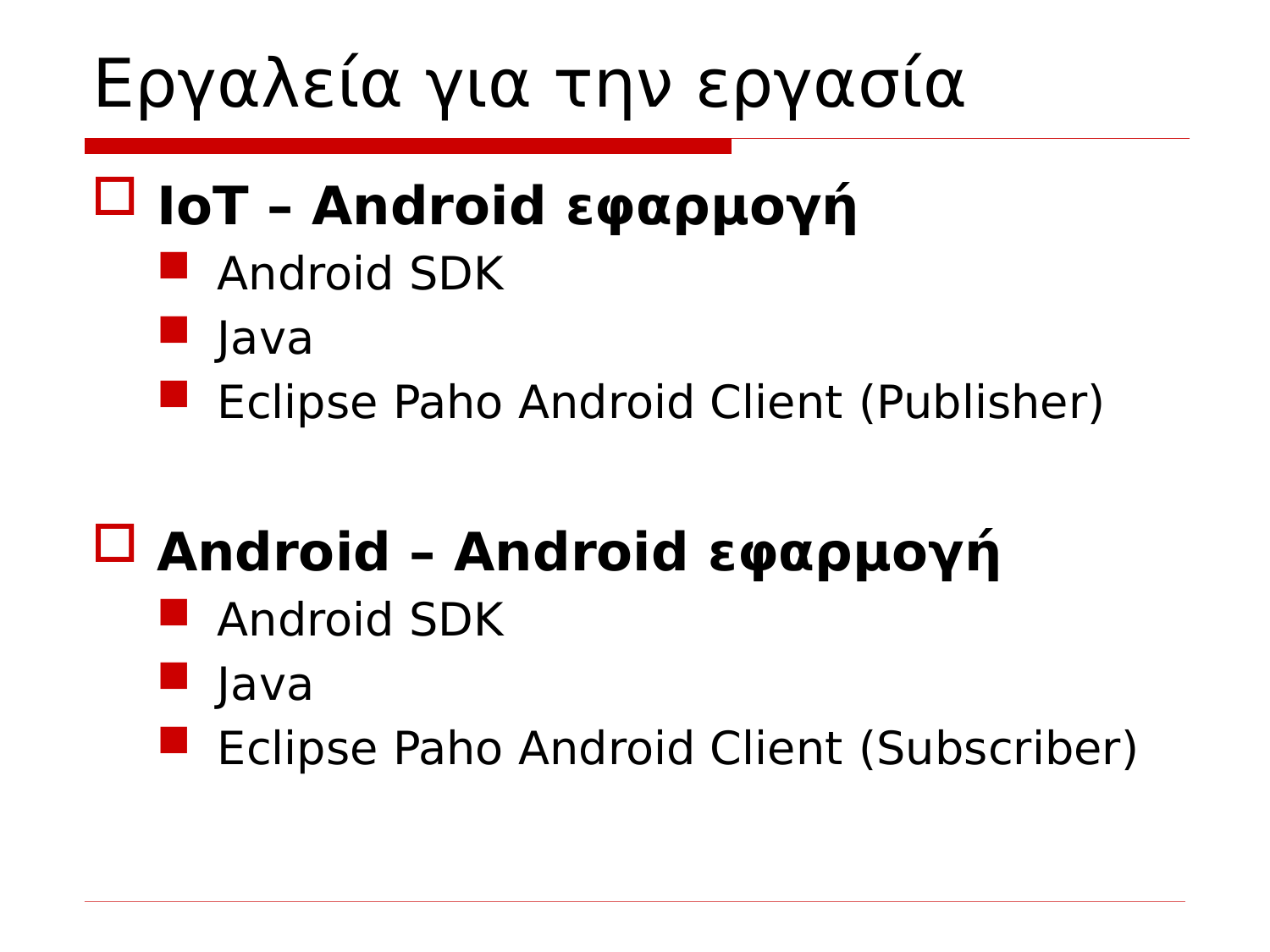

# Εργαλεία για την εργασία
ΙοΤ – Android εφαρμογή
Android SDK
Java
Eclipse Paho Android Client (Publisher)

Android – Android εφαρμογή
Android SDK
Java
Eclipse Paho Android Client (Subscriber)